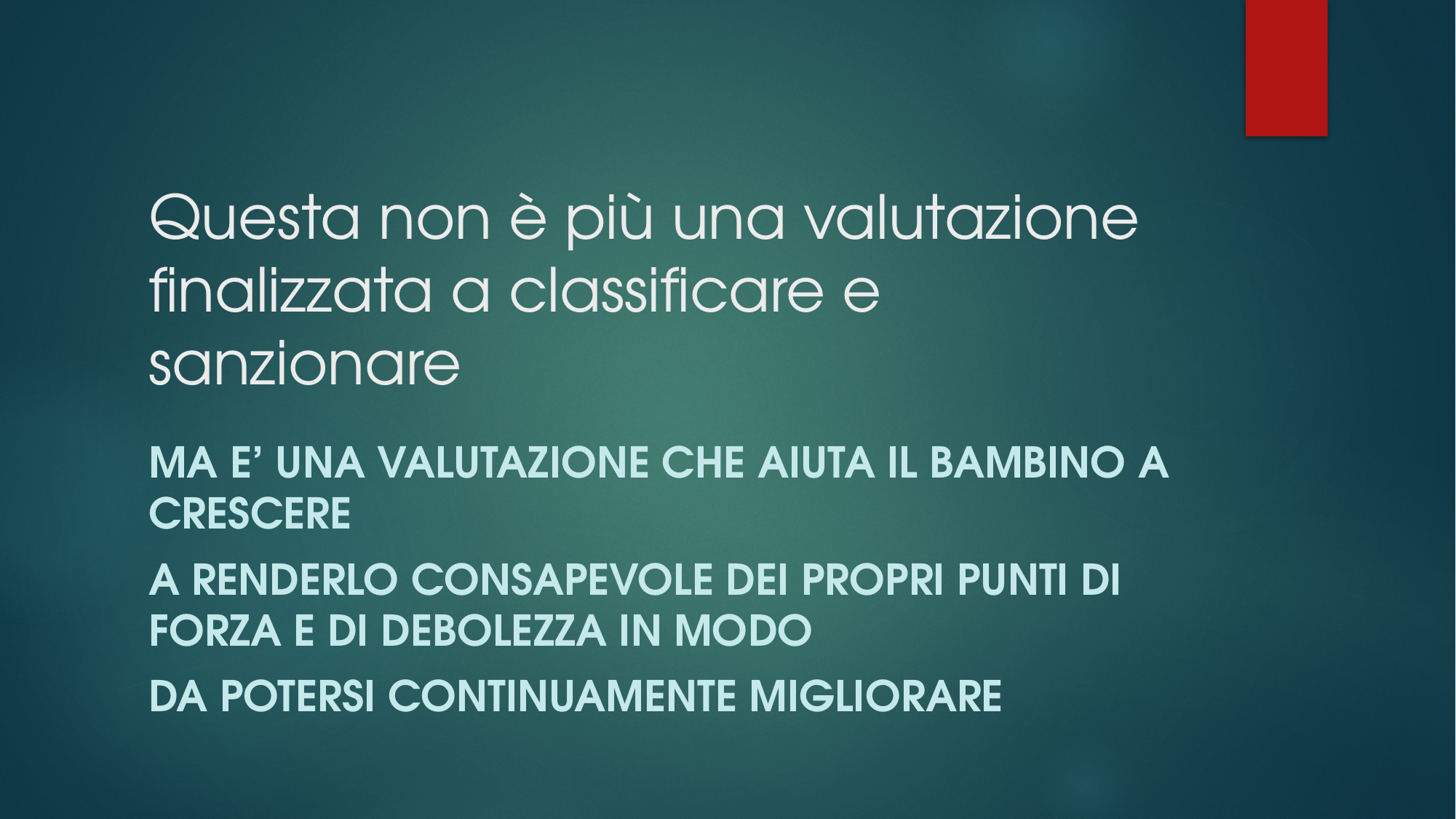

# Questa non è più una valutazione finalizzata a classificare e sanzionare
MA E’ UNA VALUTAZIONE CHE AIUTA IL BAMBINO A CRESCERE
A RENDERLO CONSAPEVOLE DEI PROPRI PUNTI DI FORZA E DI DEBOLEZZA IN MODO
DA POTERSI CONTINUAMENTE MIGLIORARE